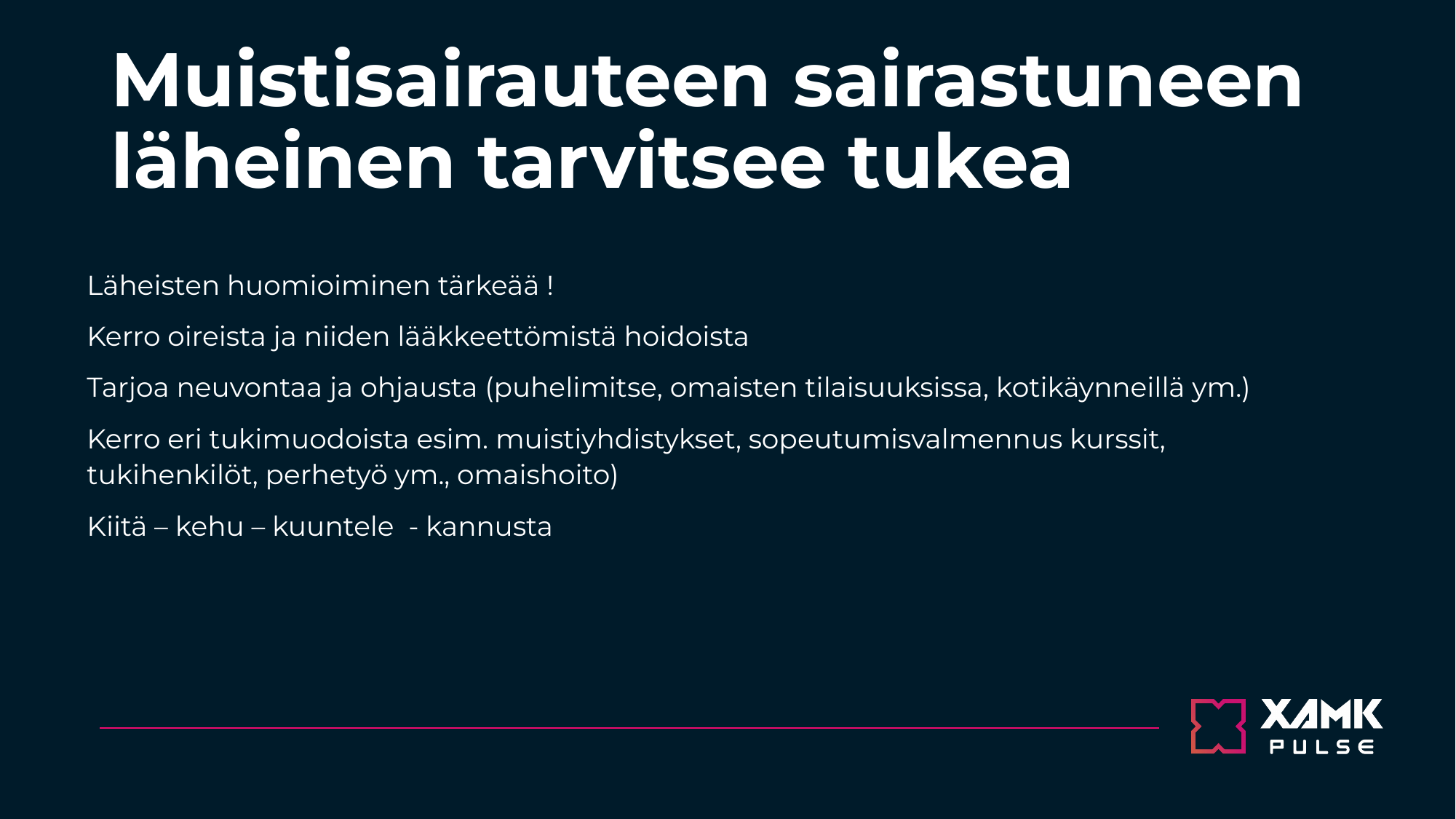

# Muistisairauteen sairastuneen läheinen tarvitsee tukea
Läheisten huomioiminen tärkeää !
Kerro oireista ja niiden lääkkeettömistä hoidoista
Tarjoa neuvontaa ja ohjausta (puhelimitse, omaisten tilaisuuksissa, kotikäynneillä ym.)
Kerro eri tukimuodoista esim. muistiyhdistykset, sopeutumisvalmennus kurssit, tukihenkilöt, perhetyö ym., omaishoito)
Kiitä – kehu – kuuntele  - kannusta